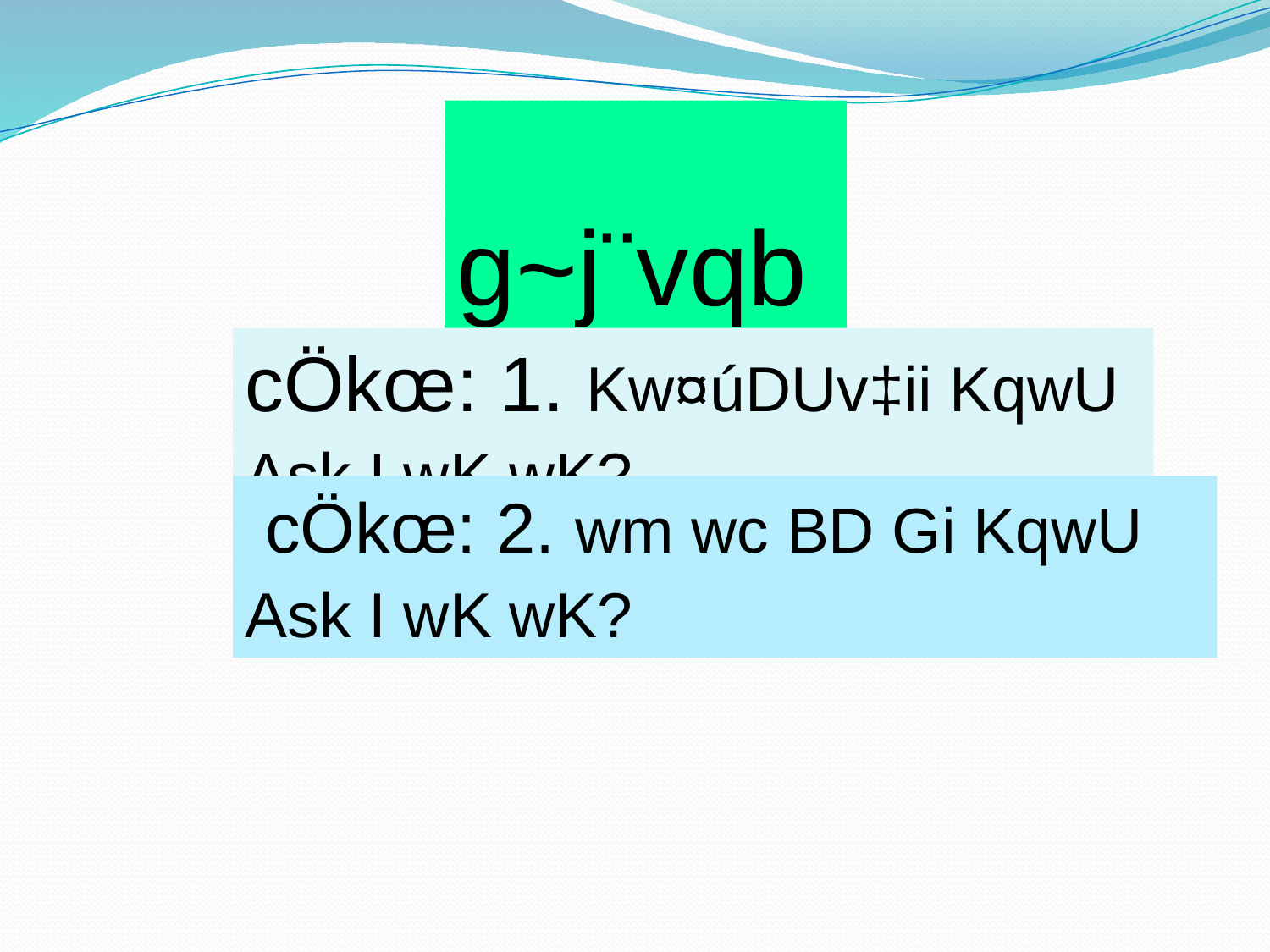

g~j¨vqb
cÖkœ: 1. Kw¤úDUv‡ii KqwU Ask I wK wK?
 cÖkœ: 2. wm wc BD Gi KqwU Ask I wK wK?